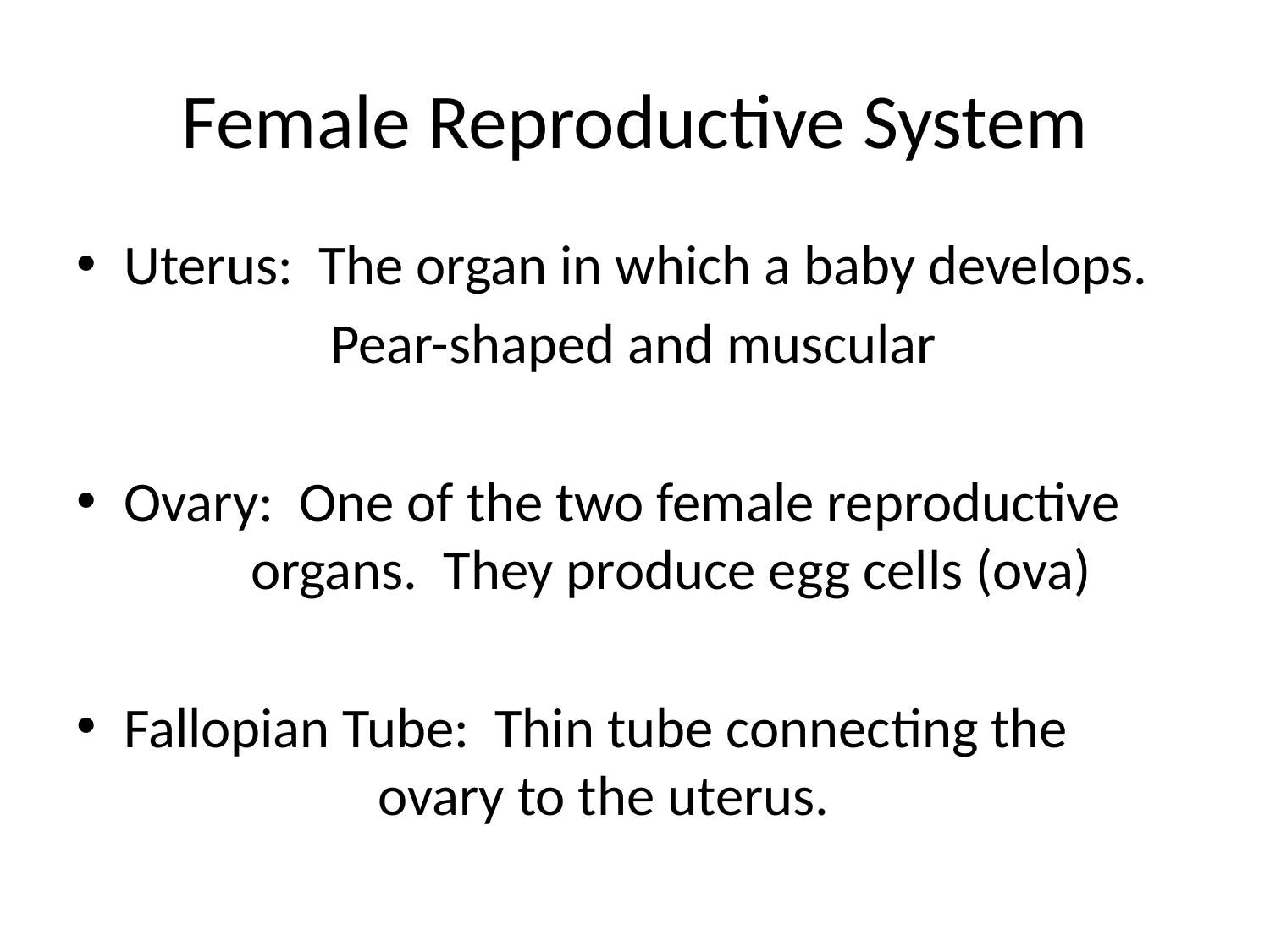

# Female Reproductive System
Uterus:  The organ in which a baby develops.
Pear-shaped and muscular

Ovary:  One of the two female reproductive 		organs.  They produce egg cells (ova)

Fallopian Tube:  Thin tube connecting the 			ovary to the uterus.